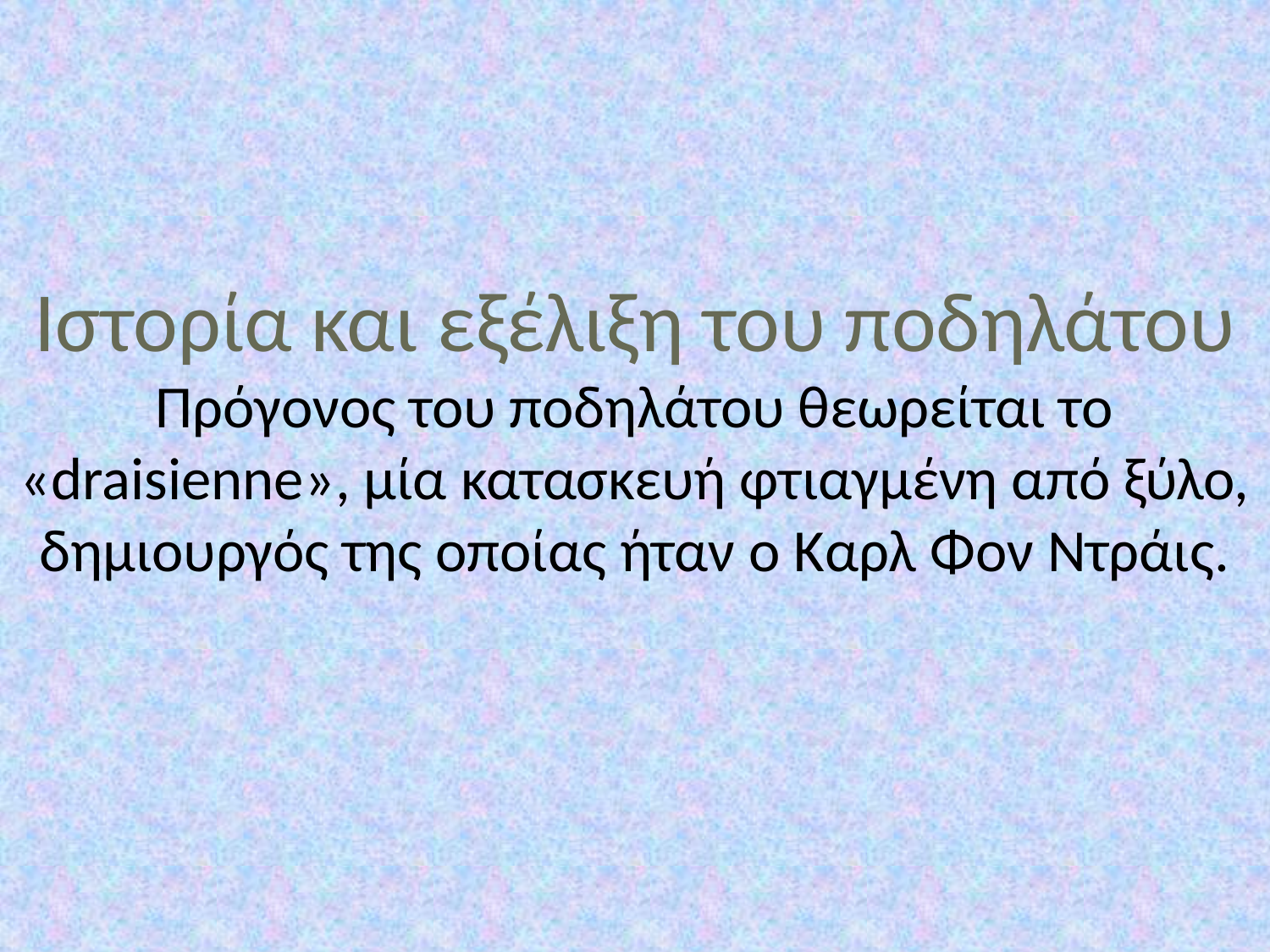

# Ιστορία και εξέλιξη του ποδηλάτου Πρόγονος του ποδηλάτου θεωρείται το «draisienne», μία κατασκευή φτιαγμένη από ξύλο, δημιουργός της οποίας ήταν ο Καρλ Φον Ντράις.